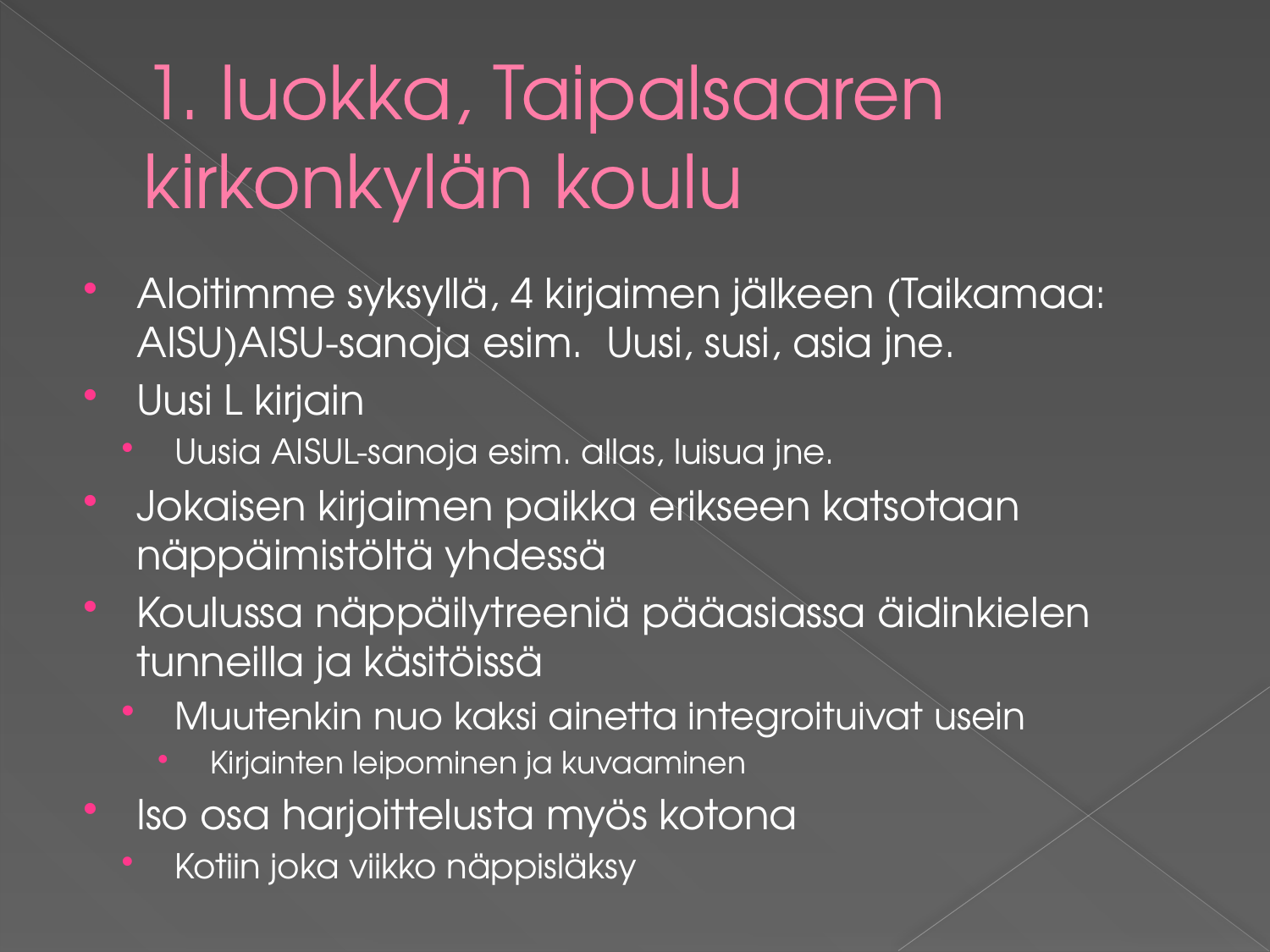

# 1. luokka, Taipalsaaren kirkonkylän koulu
Aloitimme syksyllä, 4 kirjaimen jälkeen (Taikamaa: AISU)AISU-sanoja esim.  Uusi, susi, asia jne.
Uusi L kirjain
Uusia AISUL-sanoja esim. allas, luisua jne.
Jokaisen kirjaimen paikka erikseen katsotaan näppäimistöltä yhdessä
Koulussa näppäilytreeniä pääasiassa äidinkielen tunneilla ja käsitöissä
Muutenkin nuo kaksi ainetta integroituivat usein
Kirjainten leipominen ja kuvaaminen
Iso osa harjoittelusta myös kotona
Kotiin joka viikko näppisläksy